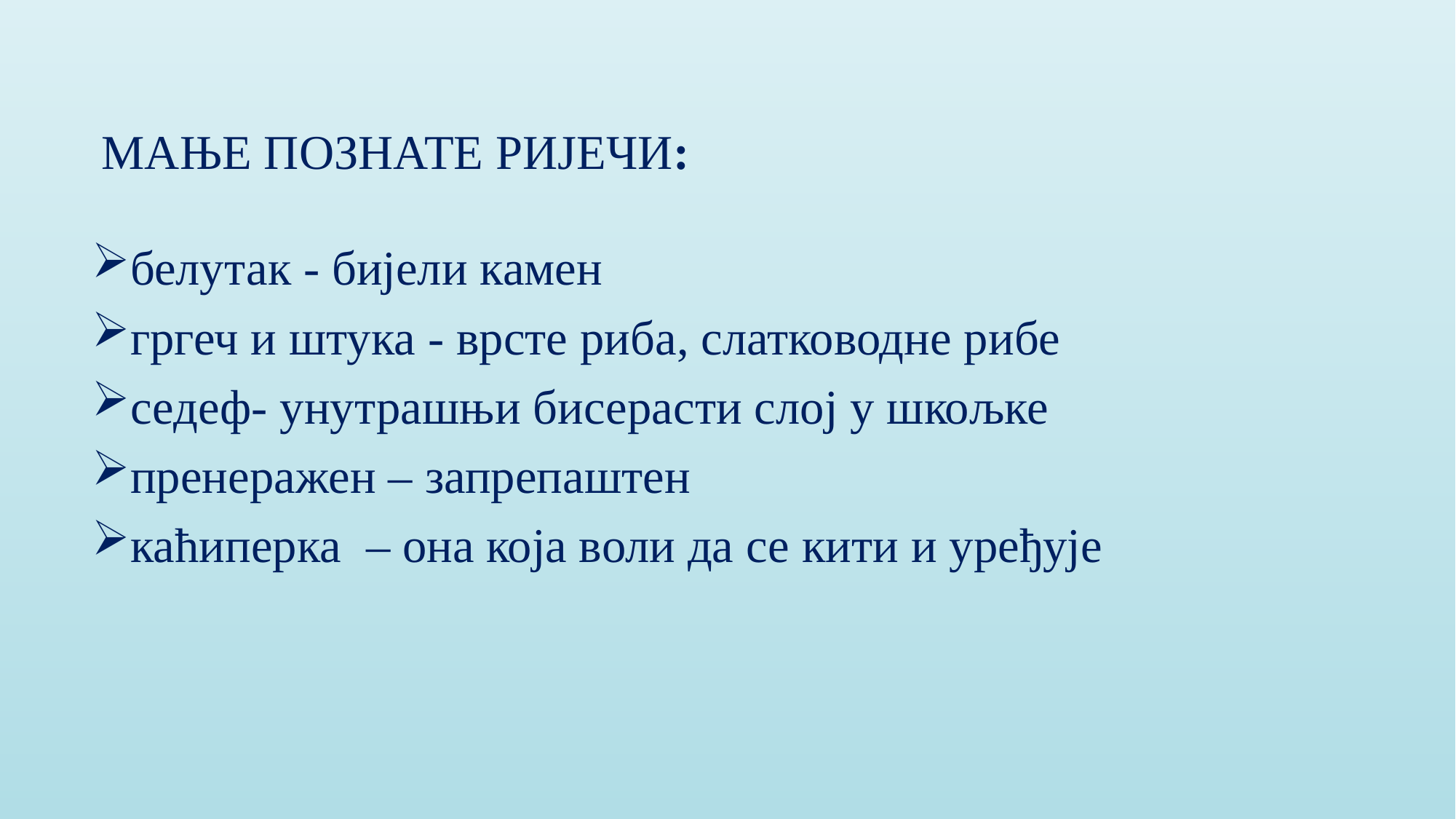

МАЊЕ ПОЗНАТЕ РИЈЕЧИ:
белутак - бијели камен
гргеч и штука - врсте риба, слатководне рибе
седеф- унутрашњи бисерасти слој у шкољке
пренеражен – запрепаштен
каћиперка  – она која воли да се кити и уређује